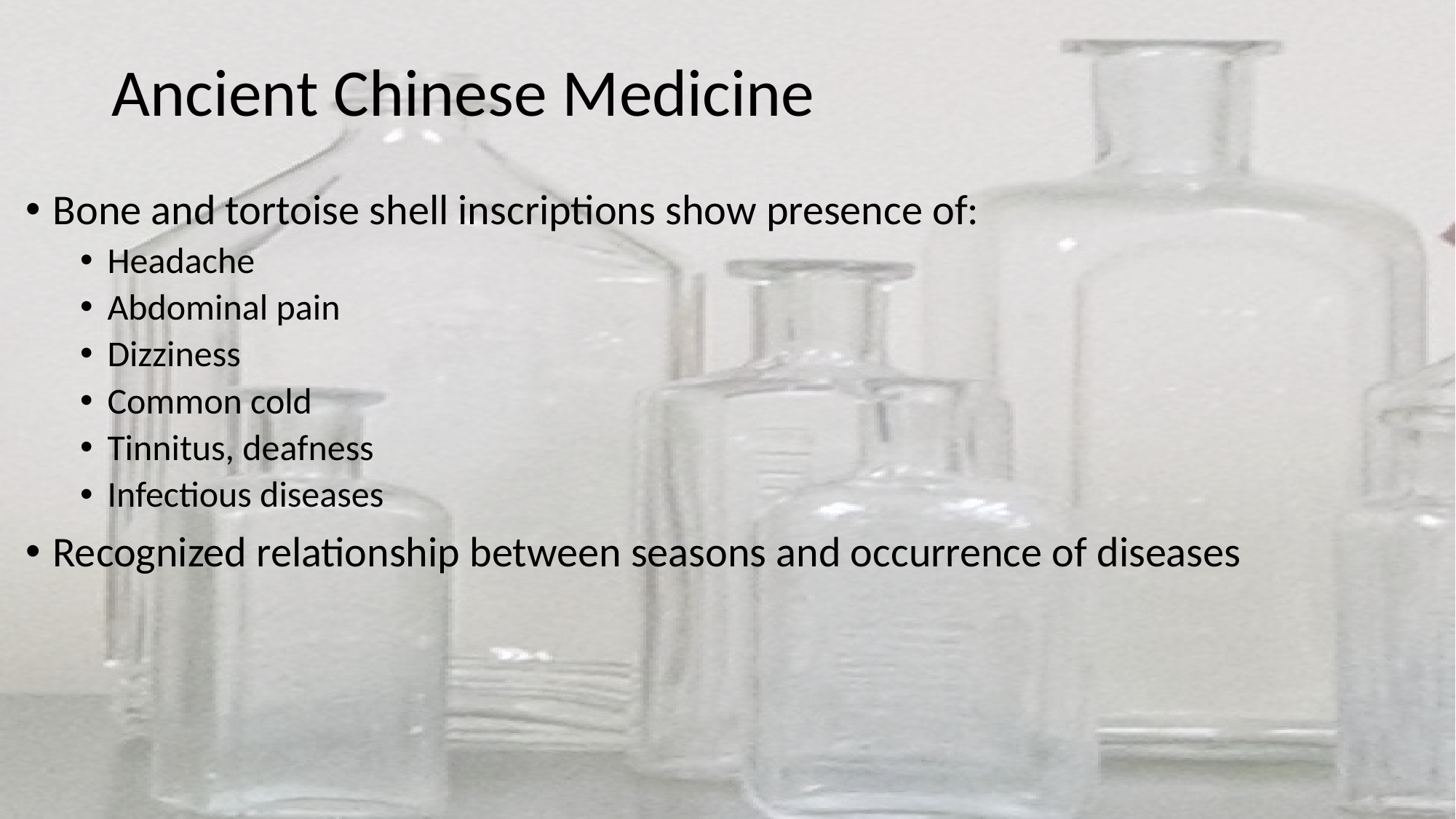

# Ancient Chinese Medicine
Bone and tortoise shell inscriptions show presence of:
Headache
Abdominal pain
Dizziness
Common cold
Tinnitus, deafness
Infectious diseases
Recognized relationship between seasons and occurrence of diseases